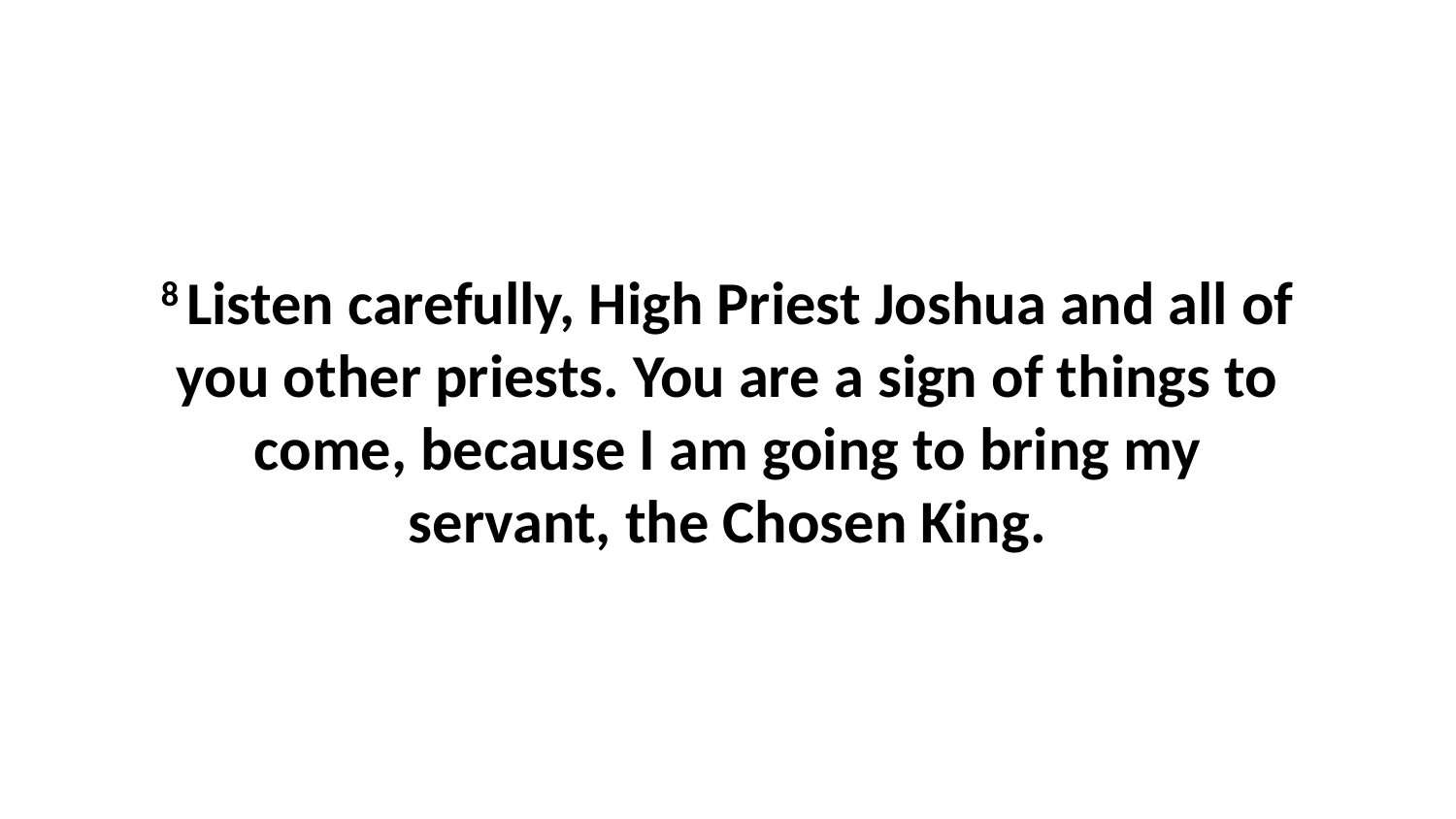

8 Listen carefully, High Priest Joshua and all of you other priests. You are a sign of things to come, because I am going to bring my servant, the Chosen King.